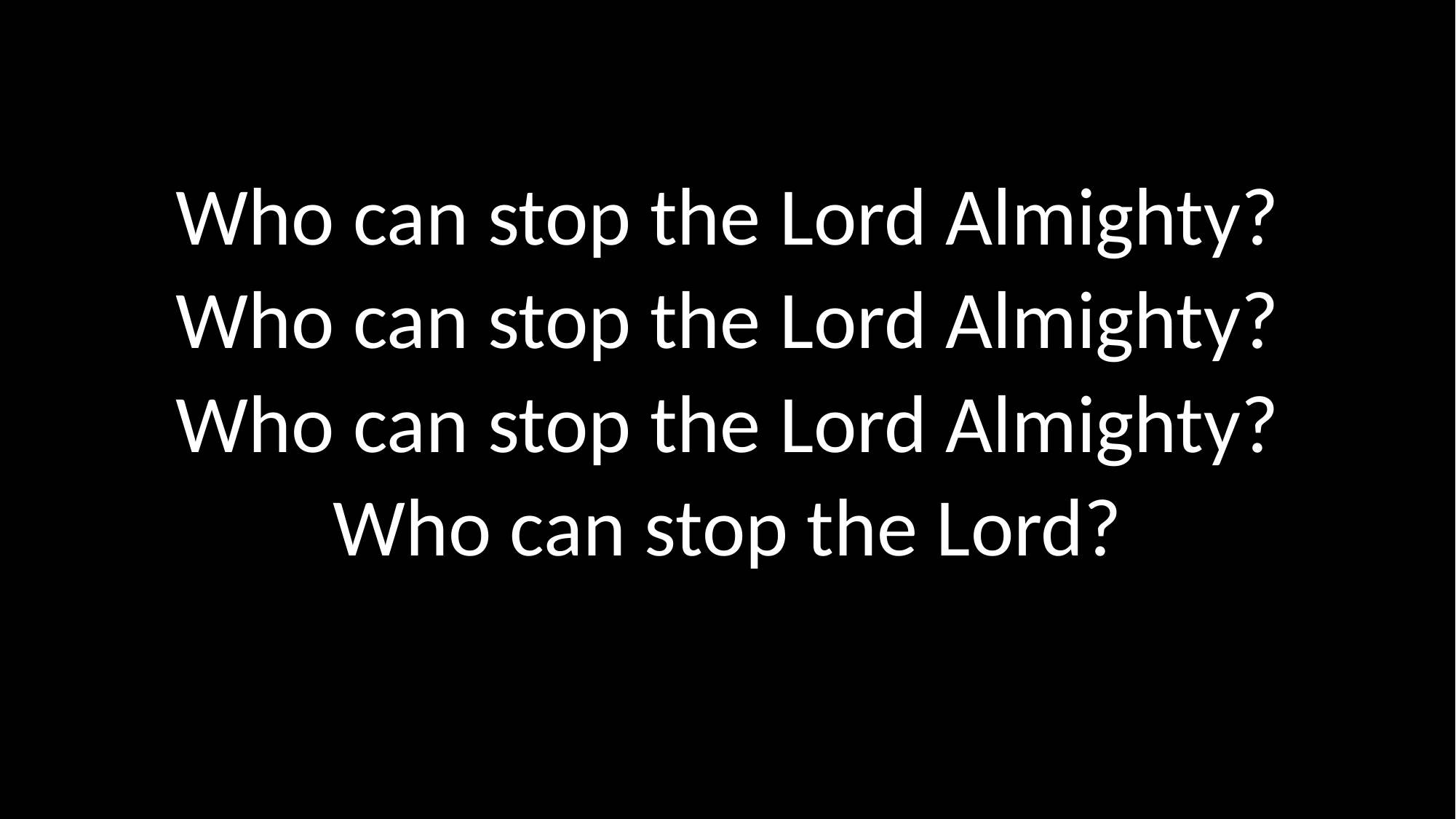

Who can stop the Lord Almighty?
Who can stop the Lord Almighty?
Who can stop the Lord Almighty?
Who can stop the Lord?